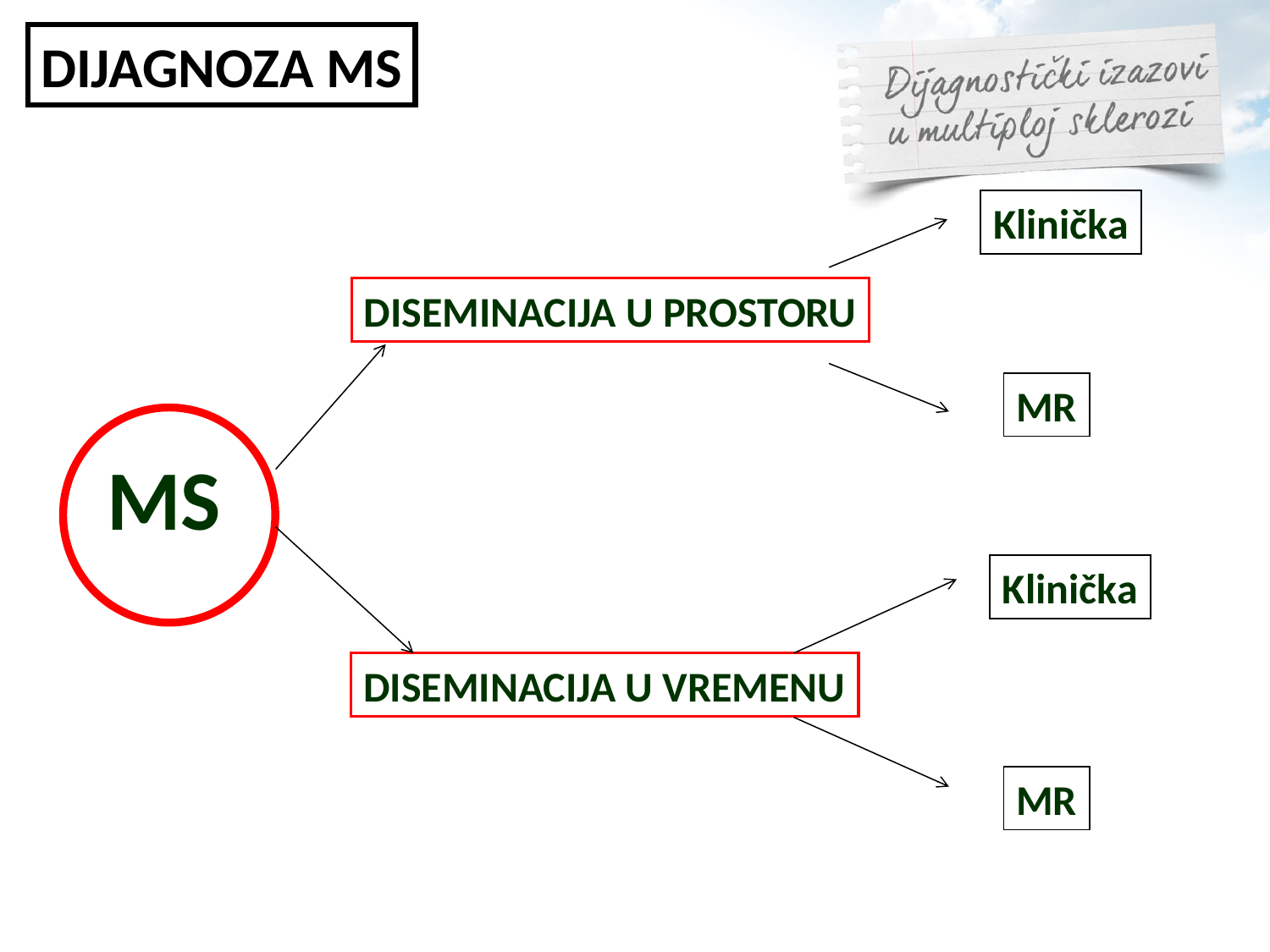

DIJAGNOZA MS
Klinička
DISEMINACIJA U PROSTORU
MR
MS
Klinička
DISEMINACIJA U VREMENU
MR